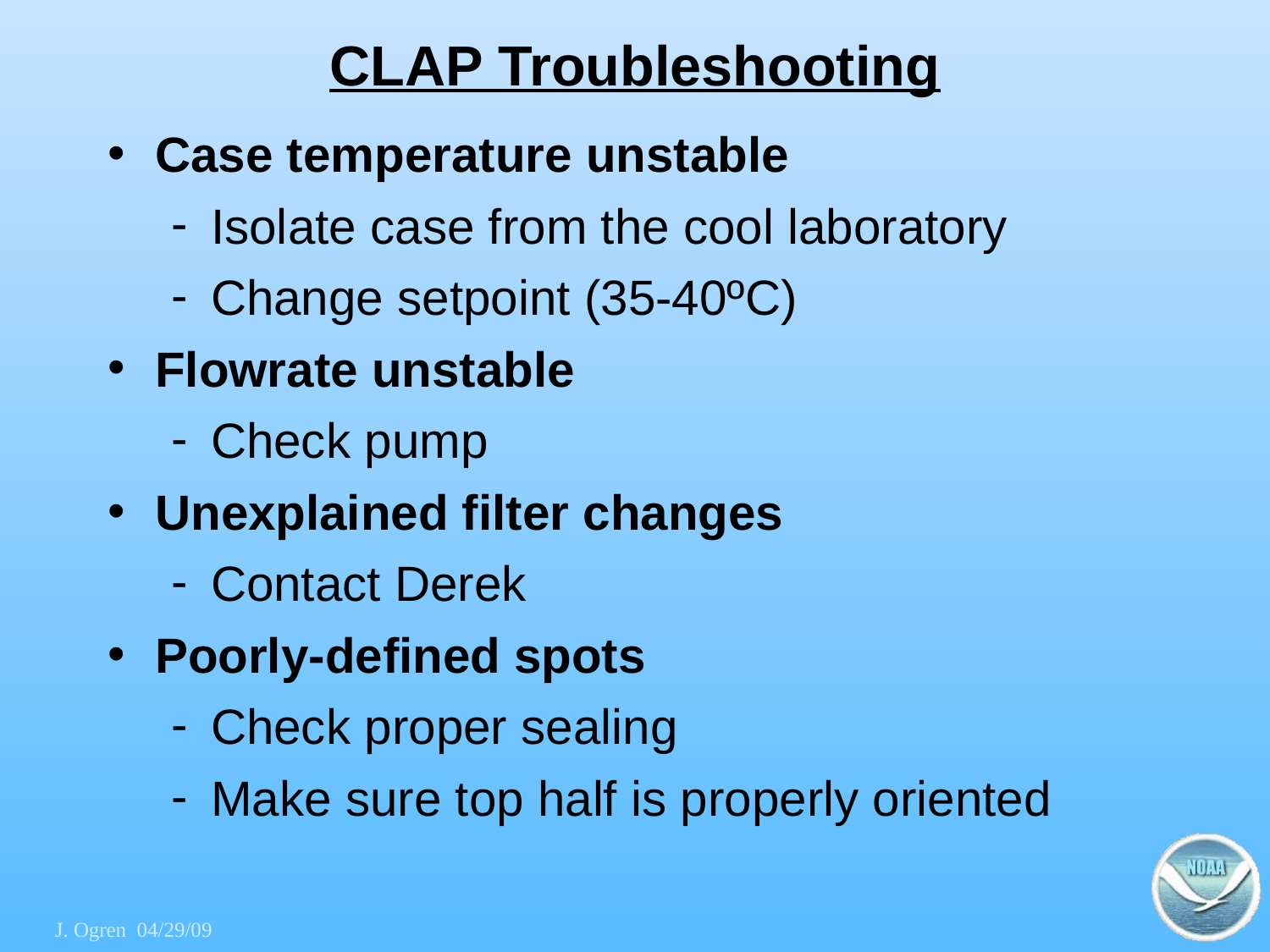

# CLAP Troubleshooting
Case temperature unstable
Isolate case from the cool laboratory
Change setpoint (35-40ºC)
Flowrate unstable
Check pump
Unexplained filter changes
Contact Derek
Poorly-defined spots
Check proper sealing
Make sure top half is properly oriented
J. Ogren  04/29/09